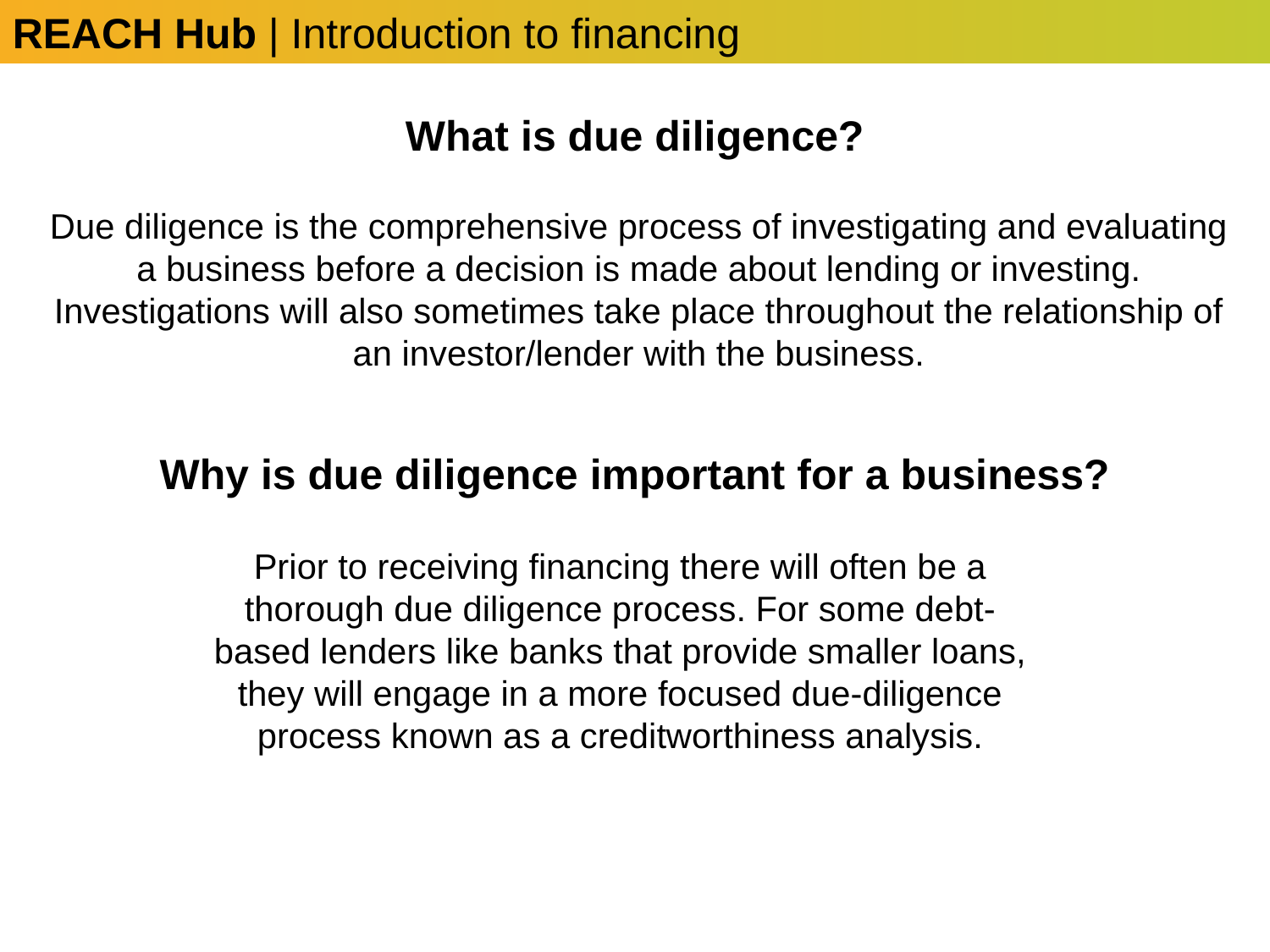

REACH Hub | Introduction to financing
What is due diligence?
Due diligence is the comprehensive process of investigating and evaluating a business before a decision is made about lending or investing. Investigations will also sometimes take place throughout the relationship of an investor/lender with the business.
Why is due diligence important for a business?
Prior to receiving financing there will often be a thorough due diligence process. For some debt-based lenders like banks that provide smaller loans, they will engage in a more focused due-diligence process known as a creditworthiness analysis.